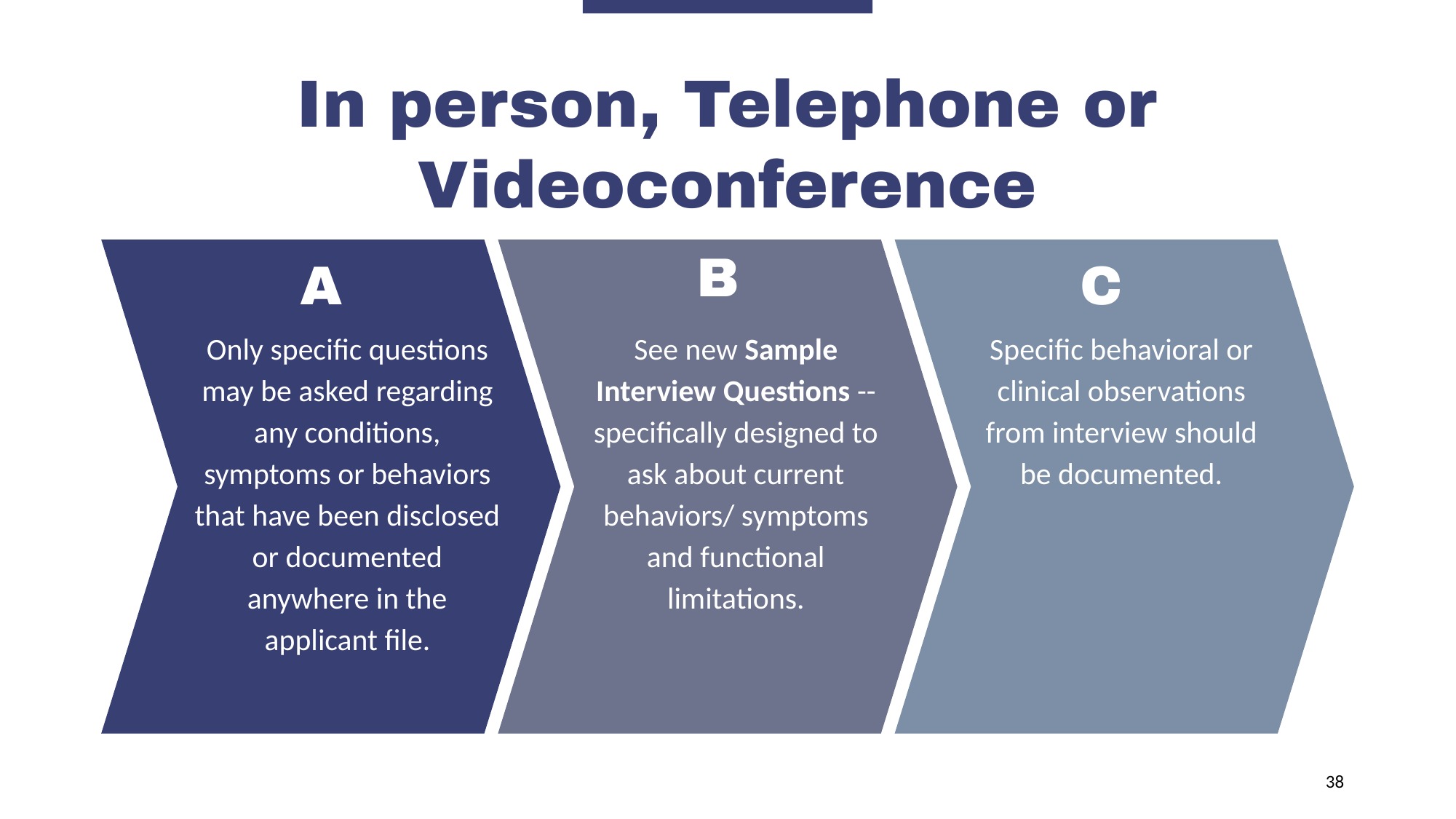

# In person, Telephone or Videoconference
B

A
C
Only specific questions may be asked regarding any conditions, symptoms or behaviors that have been disclosed or documented anywhere in the applicant file.
See new Sample Interview Questions -- specifically designed to ask about current behaviors/ symptoms and functional limitations.
Specific behavioral or clinical observations from interview should be documented.
38